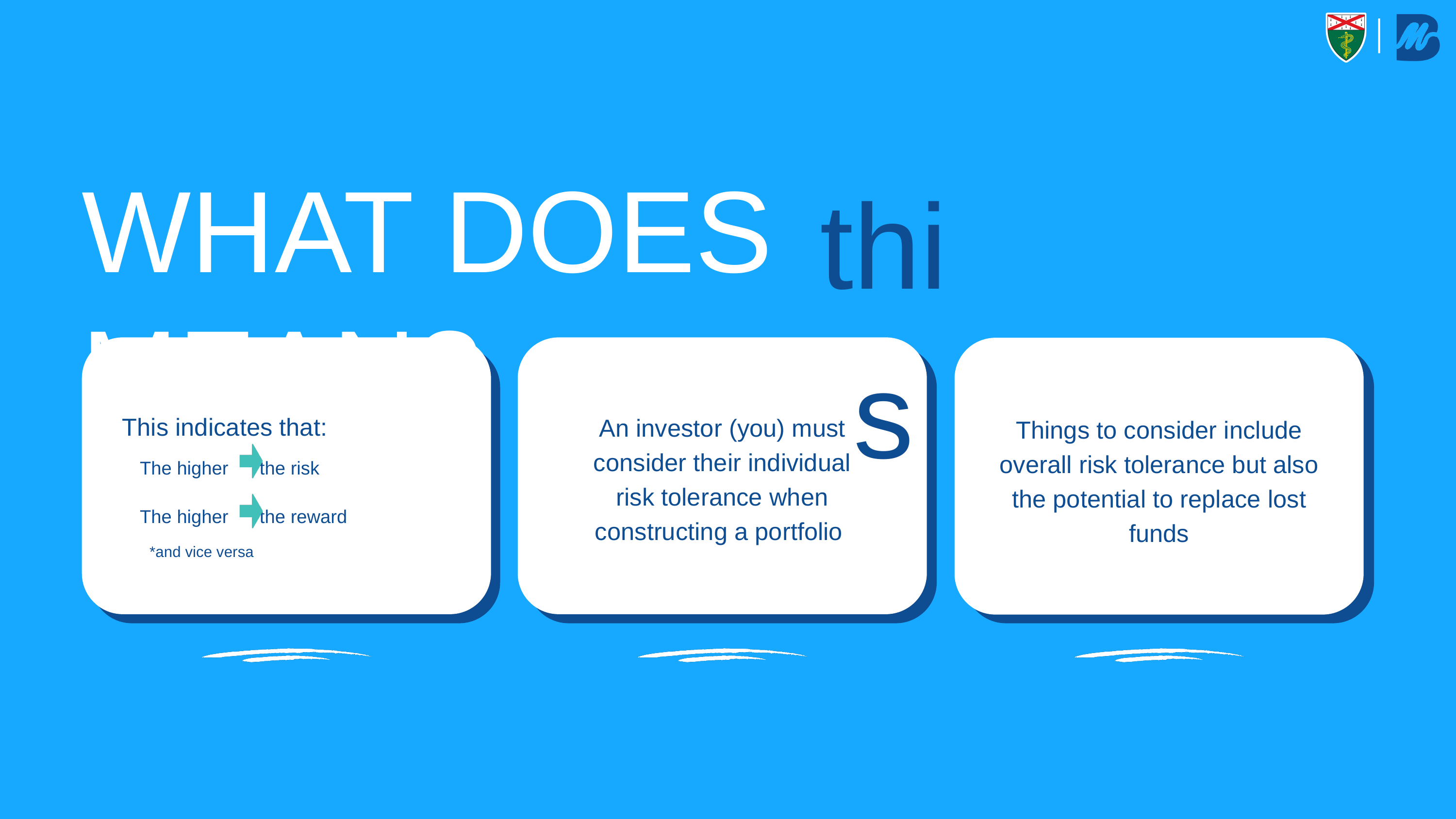

this
WHAT DOES         MEAN?

This indicates that:

The higher      the risk

The higher      the reward
*and vice versa

An investor (you) must consider their individual risk tolerance when constructing a portfolio

Things to consider include overall risk tolerance but also the potential to replace lost funds